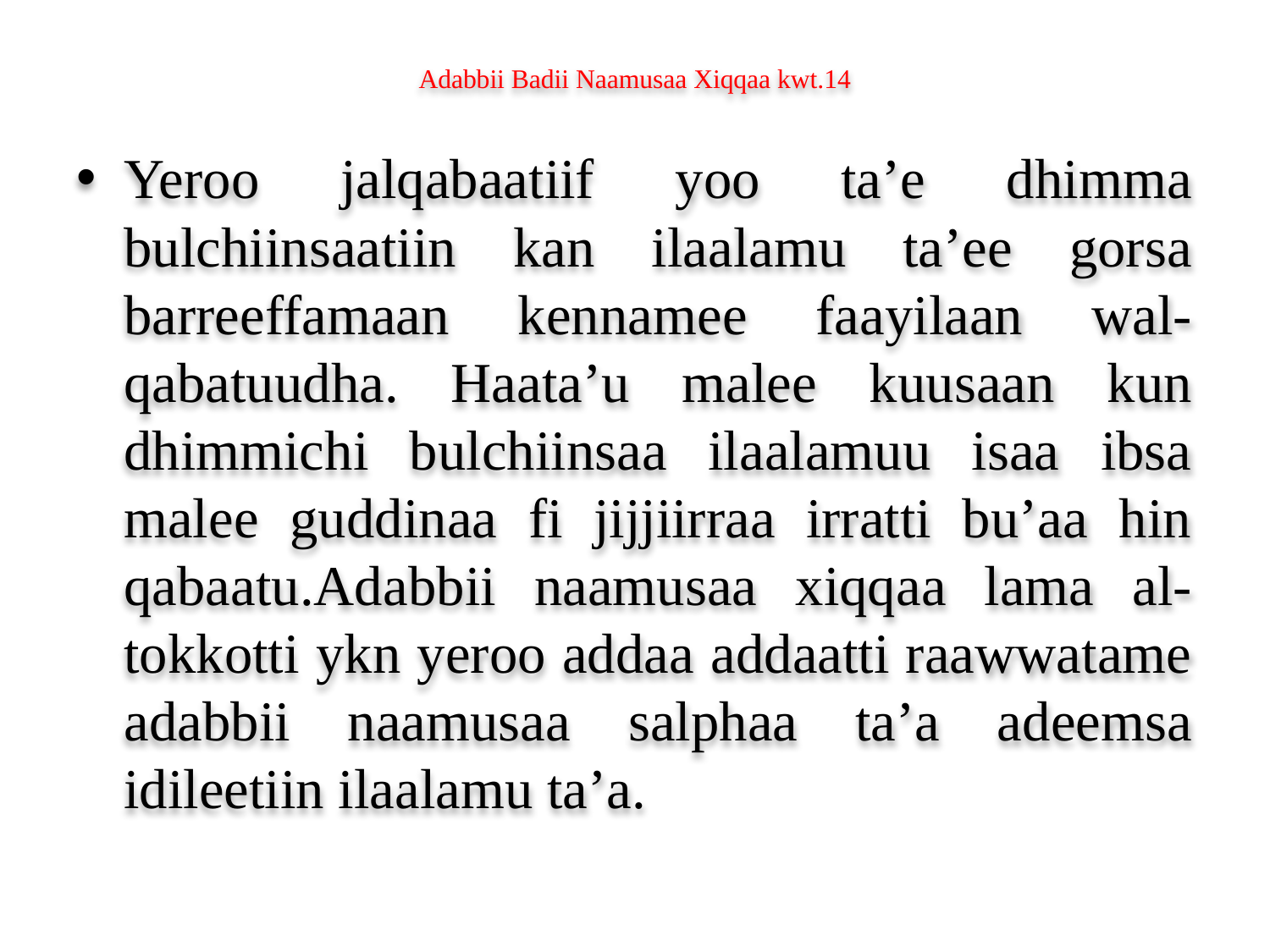

# Adabbii Badii Naamusaa Xiqqaa kwt.14
Yeroo jalqabaatiif yoo ta’e dhimma bulchiinsaatiin kan ilaalamu ta’ee gorsa barreeffamaan kennamee faayilaan wal-qabatuudha. Haata’u malee kuusaan kun dhimmichi bulchiinsaa ilaalamuu isaa ibsa malee guddinaa fi jijjiirraa irratti bu’aa hin qabaatu.Adabbii naamusaa xiqqaa lama al-tokkotti ykn yeroo addaa addaatti raawwatame adabbii naamusaa salphaa ta’a adeemsa idileetiin ilaalamu ta’a.